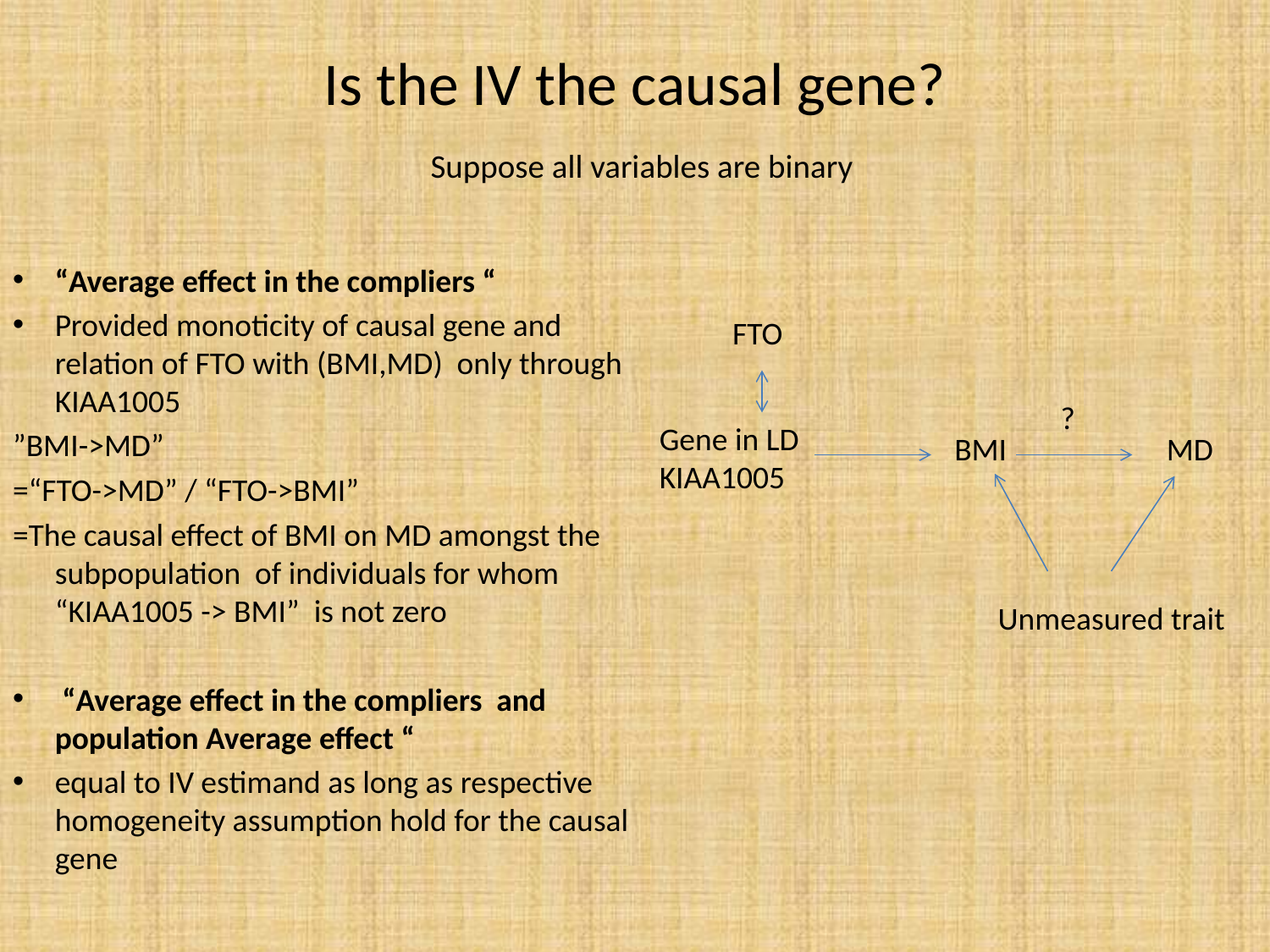

# Is the IV the causal gene? Suppose all variables are binary
“Average effect in the compliers “
Provided monoticity of causal gene and relation of FTO with (BMI,MD)  only through KIAA1005
”BMI->MD”
=“FTO->MD” / “FTO->BMI”
=The causal effect of BMI on MD amongst the subpopulation  of individuals for whom “KIAA1005 -> BMI”  is not zero

 “Average effect in the compliers  and  population Average effect “
equal to IV estimand as long as respective homogeneity assumption hold for the causal gene

FTO
?
Gene in LD
KIAA1005
BMI
MD
Unmeasured trait